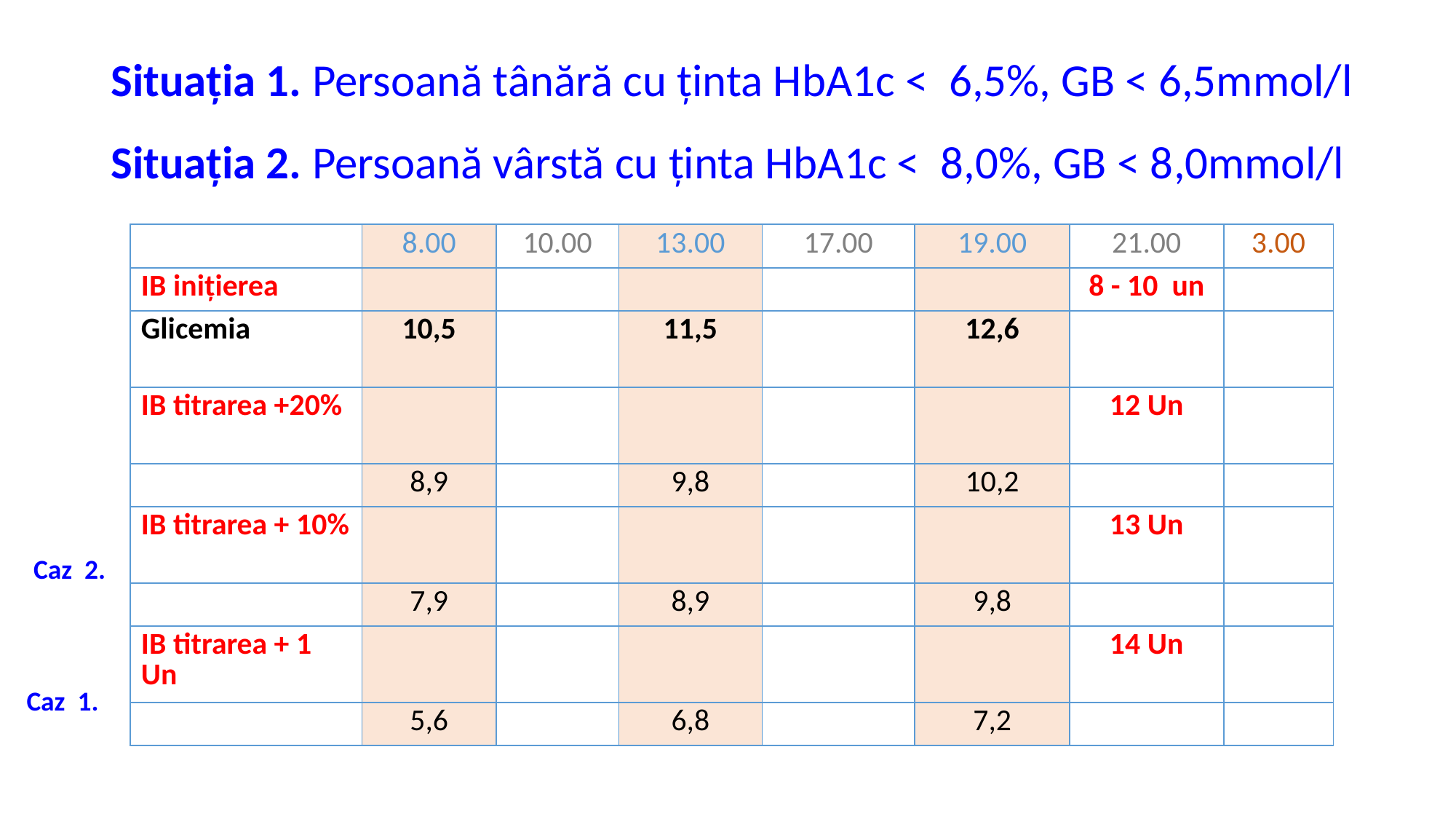

# Situația 1. Persoană tânără cu ținta HbA1c <  6,5%, GB < 6,5mmol/l
Situația 2. Persoană vârstă cu ținta HbA1c <  8,0%, GB < 8,0mmol/l
|  | 8.00 | 10.00 | 13.00 | 17.00 | 19.00 | 21.00 | 3.00 |
| --- | --- | --- | --- | --- | --- | --- | --- |
| IB inițierea |  |  |  |  |  | 8 - 10 un |  |
| Glicemia | 10,5 |  | 11,5 |  | 12,6 |  |  |
| IB titrarea +20% |  |  |  |  |  | 12 Un |  |
|  | 8,9 |  | 9,8 |  | 10,2 |  |  |
| IB titrarea + 10% |  |  |  |  |  | 13 Un |  |
|  | 7,9 |  | 8,9 |  | 9,8 |  |  |
| IB titrarea + 1 Un |  |  |  |  |  | 14 Un |  |
|  | 5,6 |  | 6,8 |  | 7,2 |  |  |
Caz  2.
Caz  1.